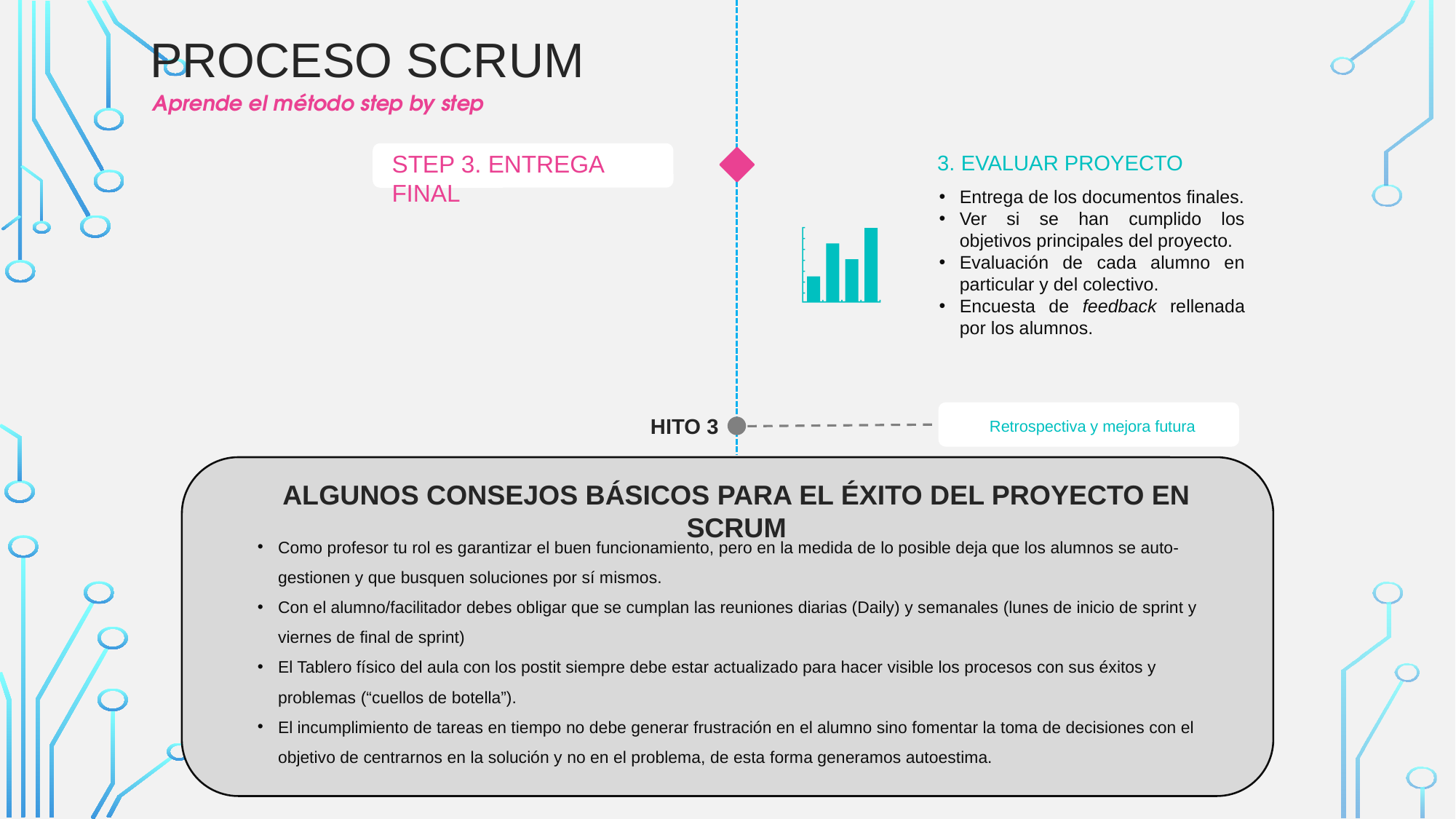

Proceso scrum
Aprende el método step by step

STEP 3. ENTREGA FINAL
3. EVALUAR PROYECTO

Entrega de los documentos finales.
Ver si se han cumplido los objetivos principales del proyecto.
Evaluación de cada alumno en particular y del colectivo.
Encuesta de feedback rellenada por los alumnos.

HITO 3
Retrospectiva y mejora futura

ALGUNOS CONSEJOS BÁSICOS PARA EL ÉXITO DEL PROYECTO EN SCRUM
Como profesor tu rol es garantizar el buen funcionamiento, pero en la medida de lo posible deja que los alumnos se auto-gestionen y que busquen soluciones por sí mismos.
Con el alumno/facilitador debes obligar que se cumplan las reuniones diarias (Daily) y semanales (lunes de inicio de sprint y viernes de final de sprint)
El Tablero físico del aula con los postit siempre debe estar actualizado para hacer visible los procesos con sus éxitos y problemas (“cuellos de botella”).
El incumplimiento de tareas en tiempo no debe generar frustración en el alumno sino fomentar la toma de decisiones con el objetivo de centrarnos en la solución y no en el problema, de esta forma generamos autoestima.